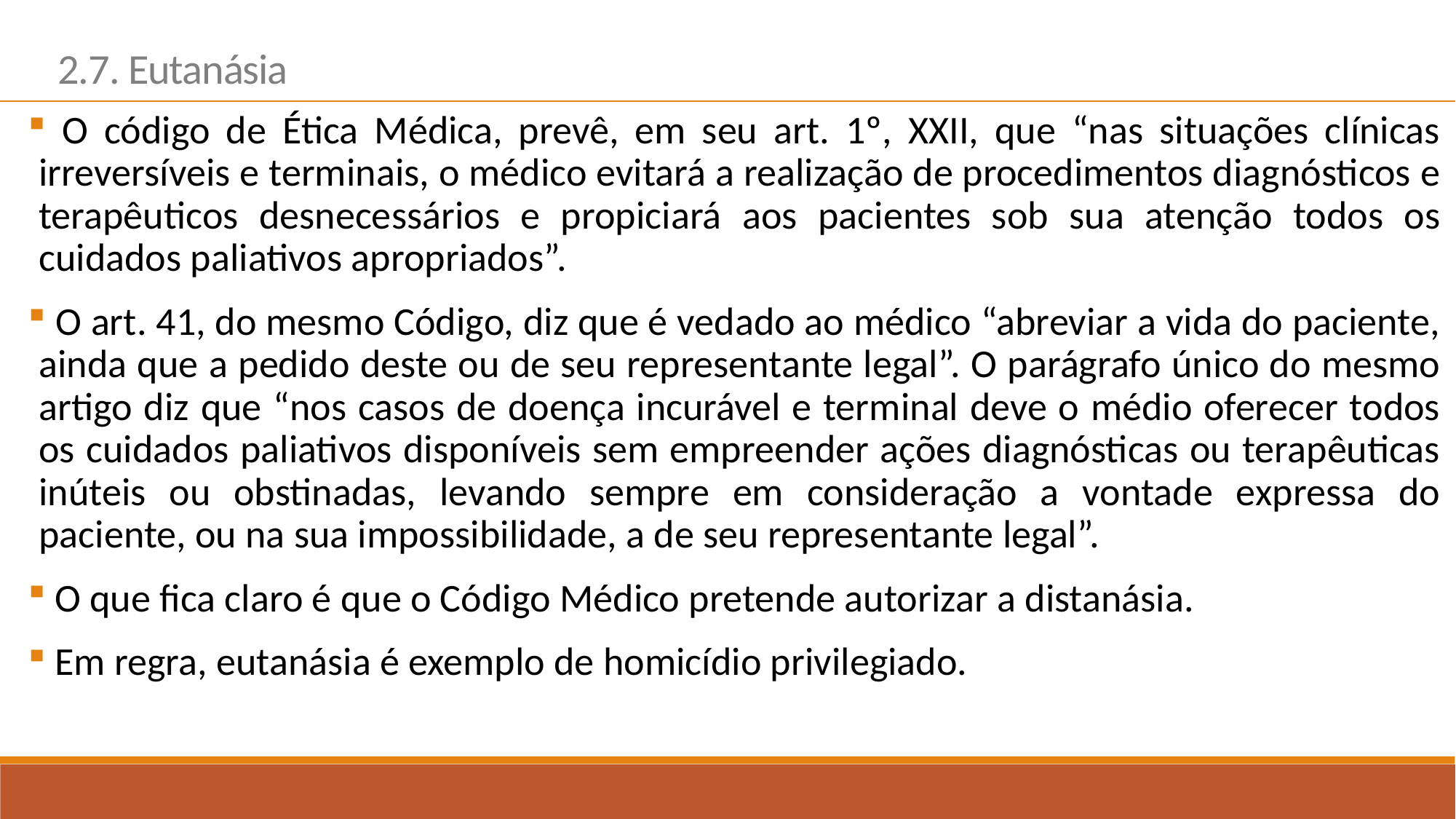

2.7. Eutanásia

 O código de Ética Médica, prevê, em seu art. 1º, XXII, que “nas situações clínicas irreversíveis e terminais, o médico evitará a realização de procedimentos diagnósticos e terapêuticos desnecessários e propiciará aos pacientes sob sua atenção todos os cuidados paliativos apropriados”.
 O art. 41, do mesmo Código, diz que é vedado ao médico “abreviar a vida do paciente, ainda que a pedido deste ou de seu representante legal”. O parágrafo único do mesmo artigo diz que “nos casos de doença incurável e terminal deve o médio oferecer todos os cuidados paliativos disponíveis sem empreender ações diagnósticas ou terapêuticas inúteis ou obstinadas, levando sempre em consideração a vontade expressa do paciente, ou na sua impossibilidade, a de seu representante legal”.
 O que fica claro é que o Código Médico pretende autorizar a distanásia.
 Em regra, eutanásia é exemplo de homicídio privilegiado.